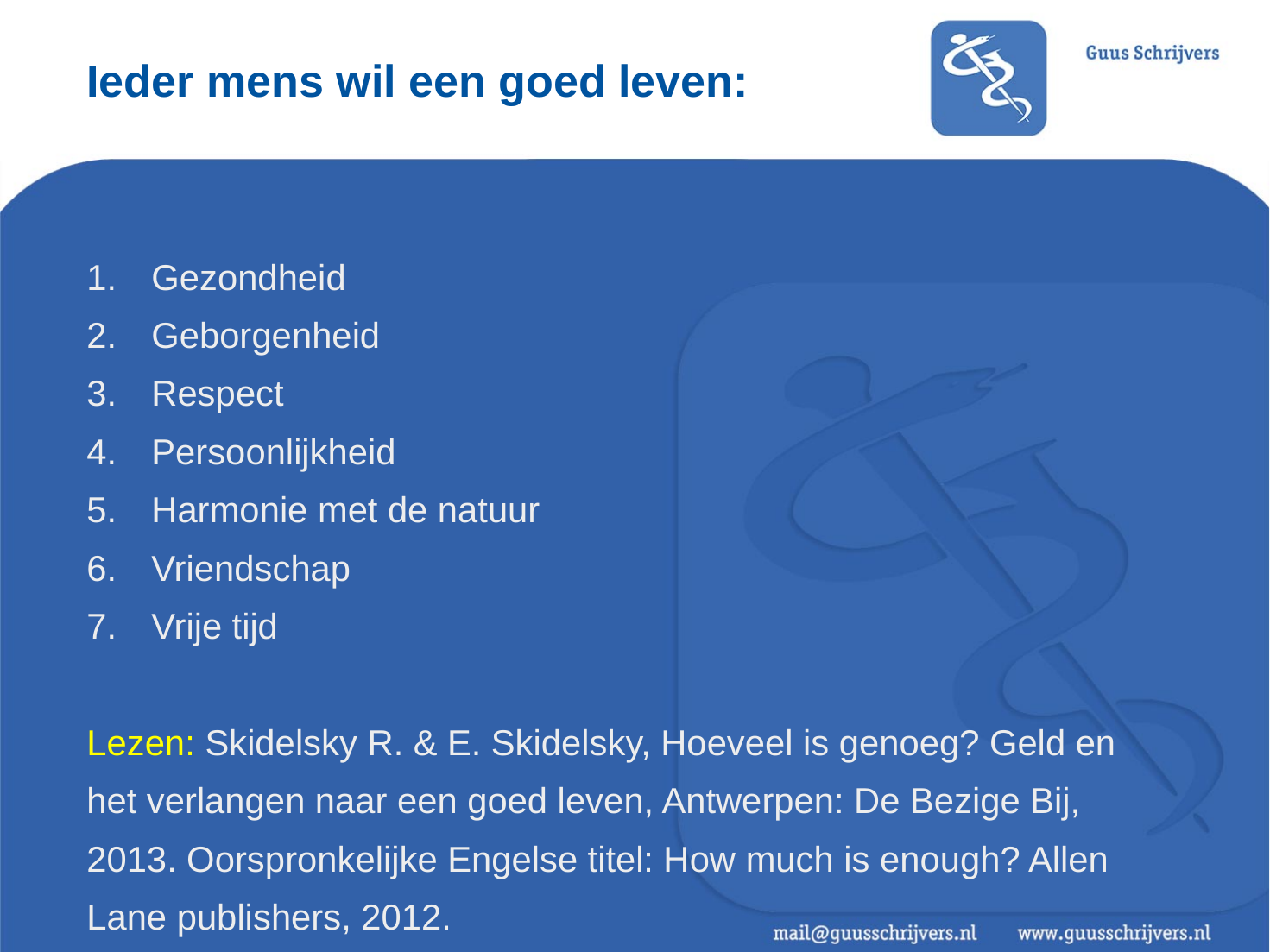

# Ieder mens wil een goed leven:
Gezondheid
Geborgenheid
Respect
Persoonlijkheid
Harmonie met de natuur
Vriendschap
Vrije tijd

Lezen: Skidelsky R. & E. Skidelsky, Hoeveel is genoeg? Geld en het verlangen naar een goed leven, Antwerpen: De Bezige Bij, 2013. Oorspronkelijke Engelse titel: How much is enough? Allen Lane publishers, 2012.